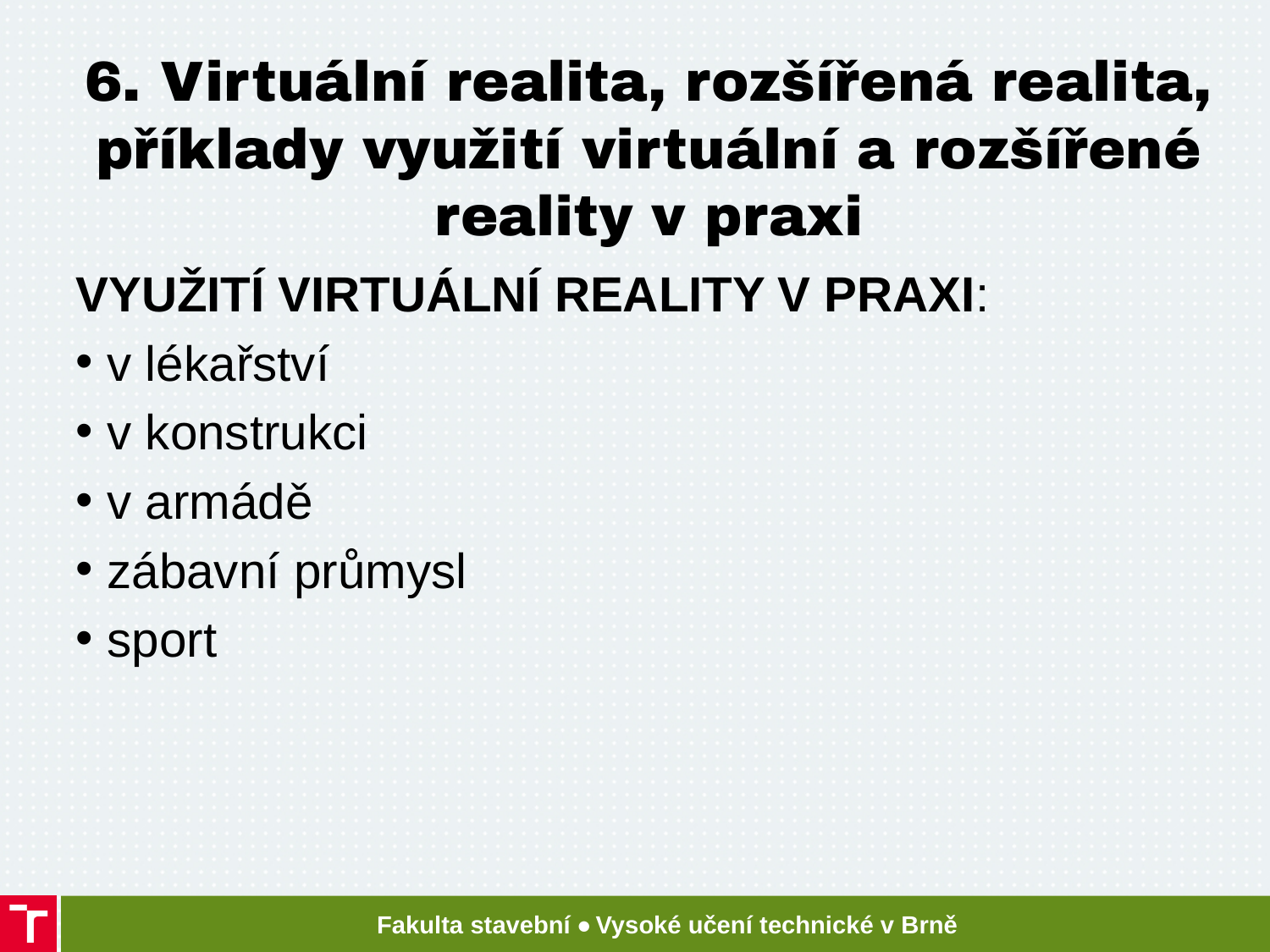

# 6. Virtuální realita, rozšířená realita, příklady využití virtuální a rozšířené reality v praxi
VYUŽITÍ VIRTUÁLNÍ REALITY V PRAXI:
 v lékařství
 v konstrukci
 v armádě
 zábavní průmysl
 sport